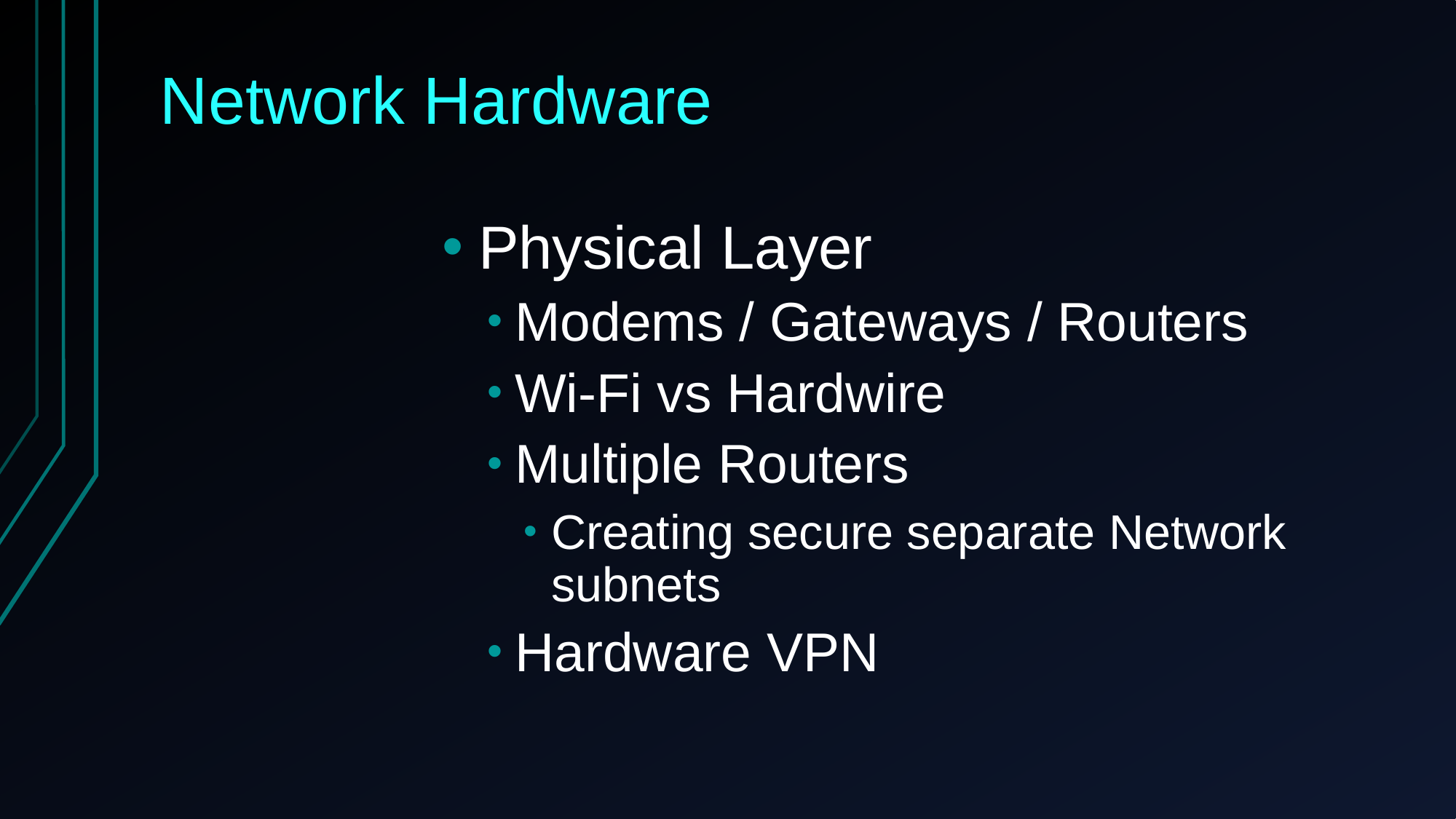

# Network Hardware
Physical Layer
Modems / Gateways / Routers
Wi-Fi vs Hardwire
Multiple Routers
Creating secure separate Network subnets
Hardware VPN